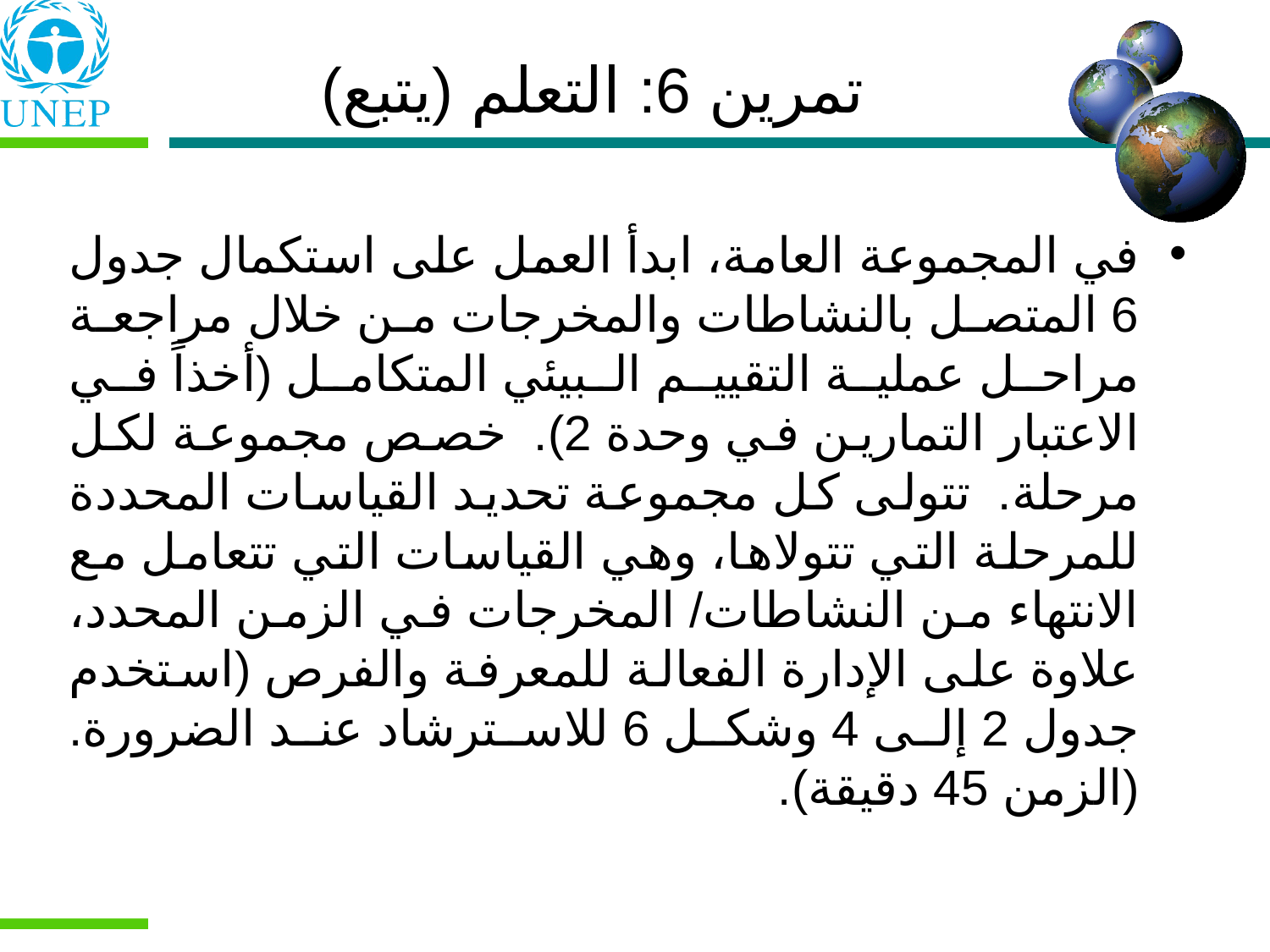

تمرين 6: التعلم (يتبع)
في المجموعة العامة، ابدأ العمل على استكمال جدول 6 المتصل بالنشاطات والمخرجات من خلال مراجعة مراحل عملية التقييم البيئي المتكامل (أخذاً في الاعتبار التمارين في وحدة 2).  خصص مجموعة لكل مرحلة.  تتولى كل مجموعة تحديد القياسات المحددة للمرحلة التي تتولاها، وهي القياسات التي تتعامل مع الانتهاء من النشاطات/ المخرجات في الزمن المحدد، علاوة على الإدارة الفعالة للمعرفة والفرص (استخدم جدول 2 إلى 4 وشكل 6 للاسترشاد عند الضرورة. (الزمن 45 دقيقة).